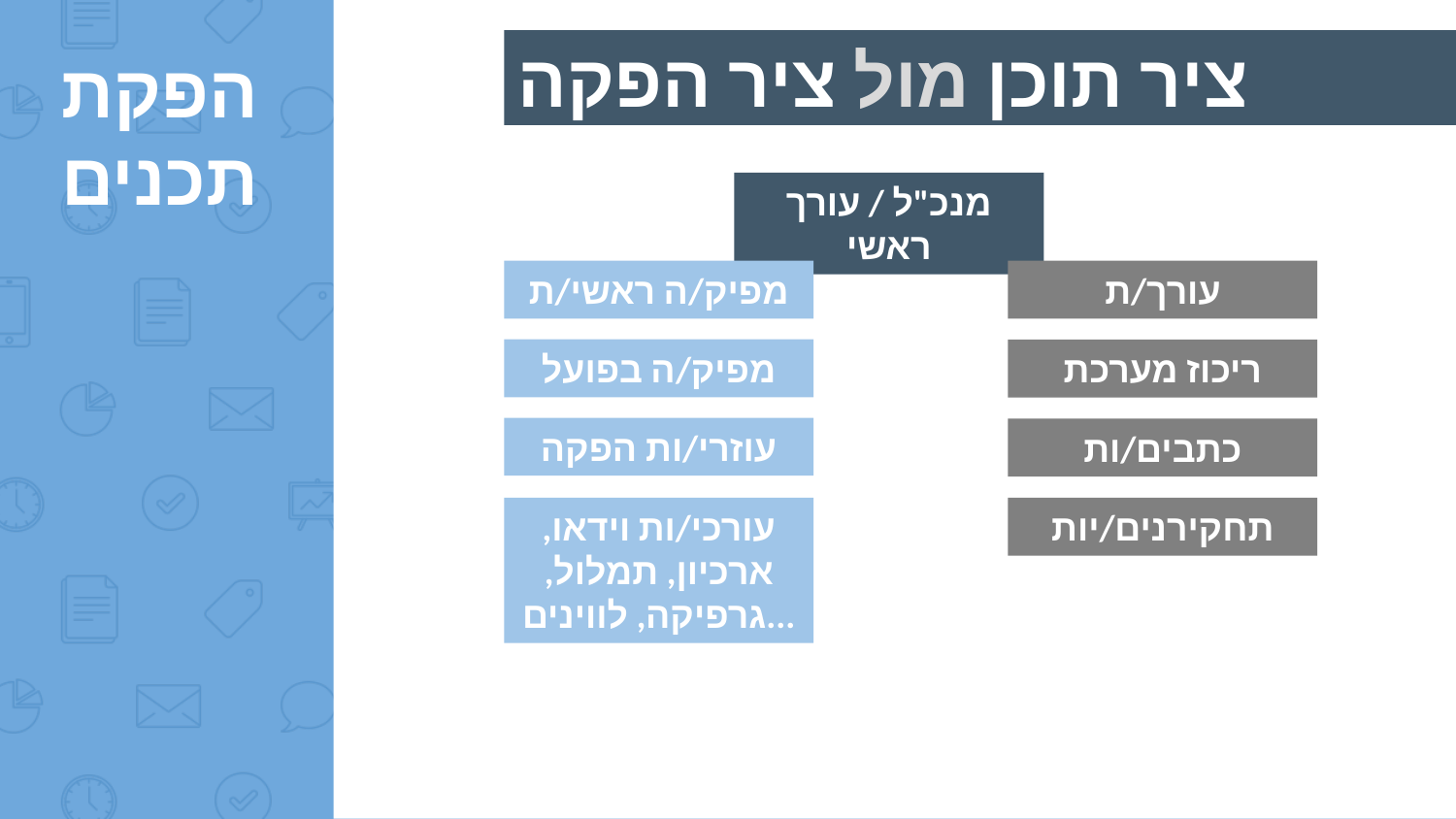

# הפקת תכנים
ציר תוכן מול ציר הפקה
מנכ"ל / עורך ראשי

מפיק/ה ראשי/ת
עורך/ת
מפיק/ה בפועל
ריכוז מערכת
עוזרי/ות הפקה
כתבים/ות
עורכי/ות וידאו, ארכיון, תמלול, גרפיקה, לווינים...
תחקירנים/יות